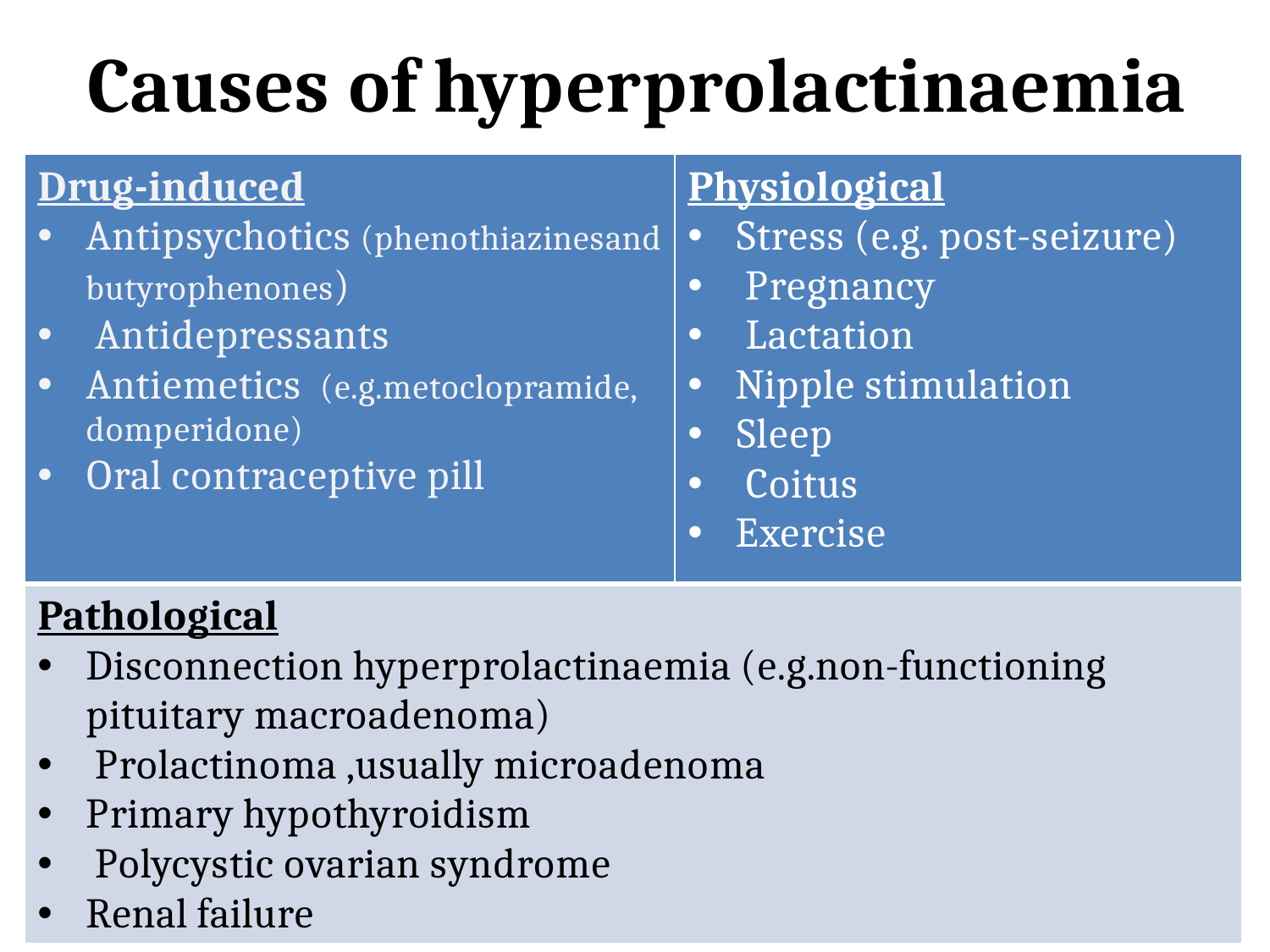

# Causes of hyperprolactinaemia
| Drug-induced Antipsychotics (phenothiazinesand butyrophenones) Antidepressants Antiemetics (e.g.metoclopramide, domperidone) Oral contraceptive pill | Physiological Stress (e.g. post-seizure) Pregnancy Lactation Nipple stimulation Sleep Coitus Exercise |
| --- | --- |
| Pathological Disconnection hyperprolactinaemia (e.g.non-functioning pituitary macroadenoma) Prolactinoma ,usually microadenoma Primary hypothyroidism Polycystic ovarian syndrome Renal failure |  |